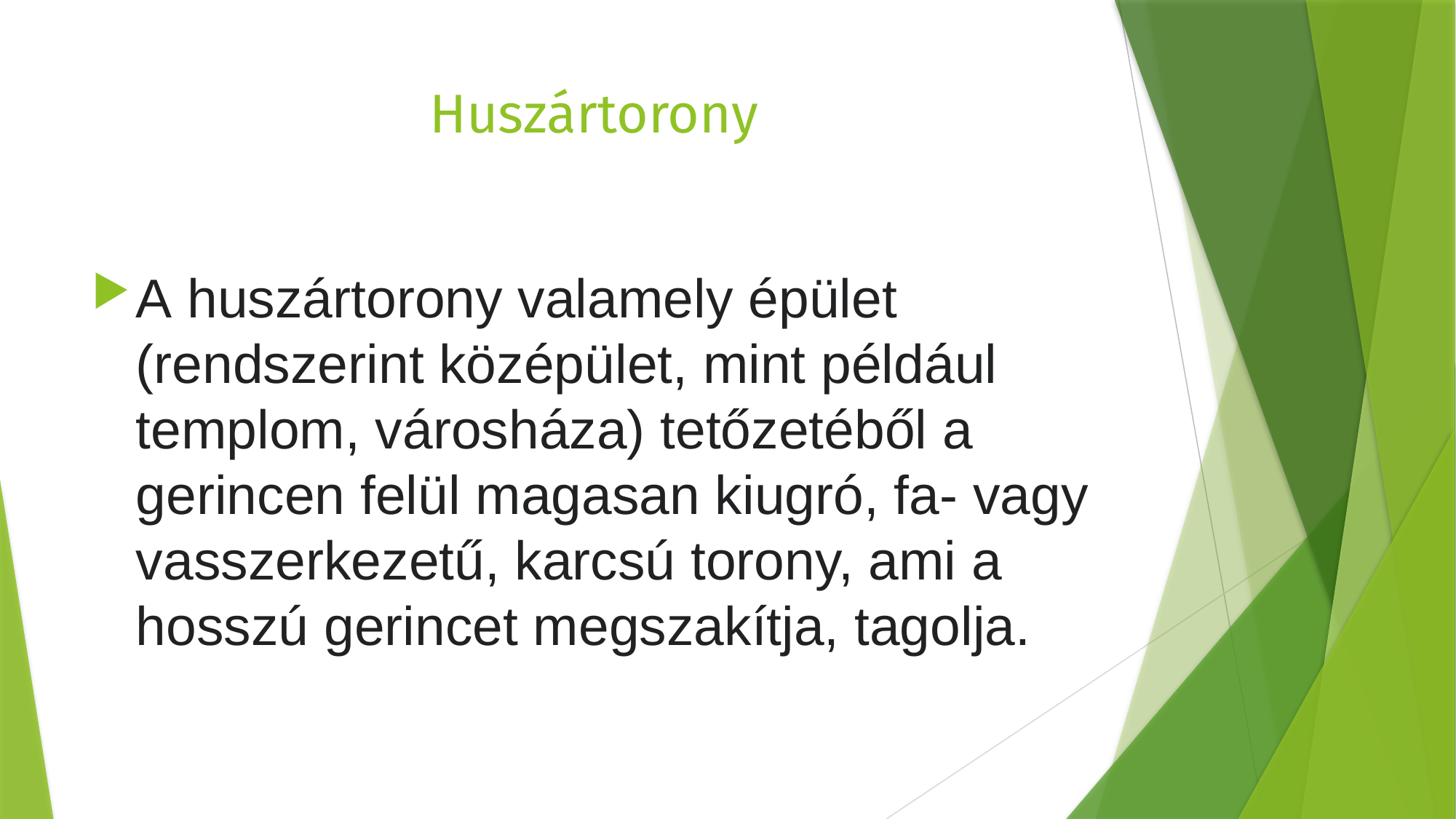

# Huszártorony
A huszártorony valamely épület (rendszerint középület, mint például templom, városháza) tetőzetéből a gerincen felül magasan kiugró, fa- vagy vasszerkezetű, karcsú torony, ami a hosszú gerincet megszakítja, tagolja.